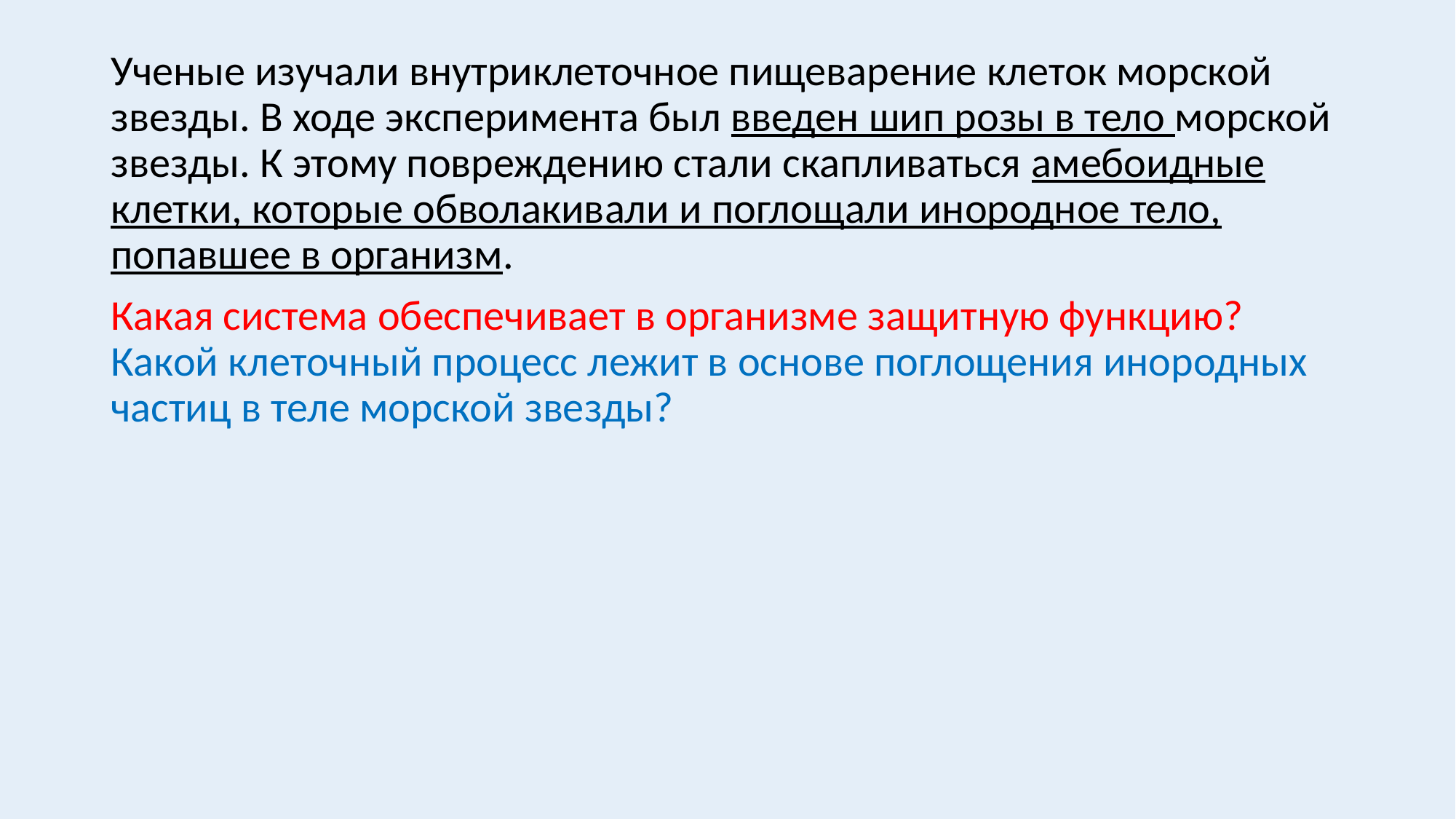

#
Ученые изучали внутриклеточное пищеварение клеток морской звезды. В ходе эксперимента был введен шип розы в тело морской звезды. К этому повреждению стали скапливаться амебоидные клетки, которые обволакивали и поглощали инородное тело, попавшее в организм.
Какая система обеспечивает в организме защитную функцию? Какой клеточный процесс лежит в основе поглощения инородных частиц в теле морской звезды?